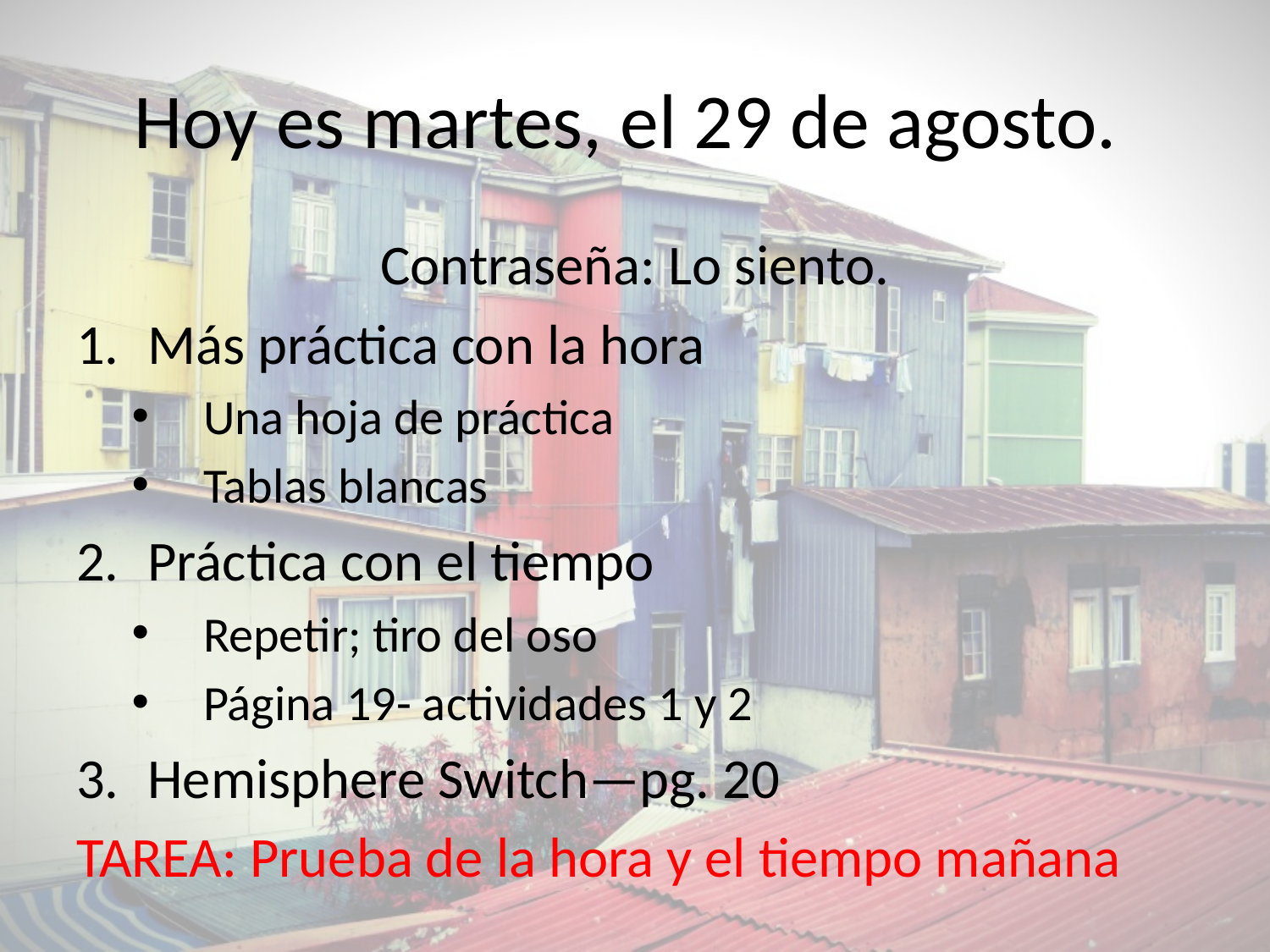

# Hoy es martes, el 29 de agosto.
Contraseña: Lo siento.
Más práctica con la hora
Una hoja de práctica
Tablas blancas
Práctica con el tiempo
Repetir; tiro del oso
Página 19- actividades 1 y 2
Hemisphere Switch—pg. 20
TAREA: Prueba de la hora y el tiempo mañana